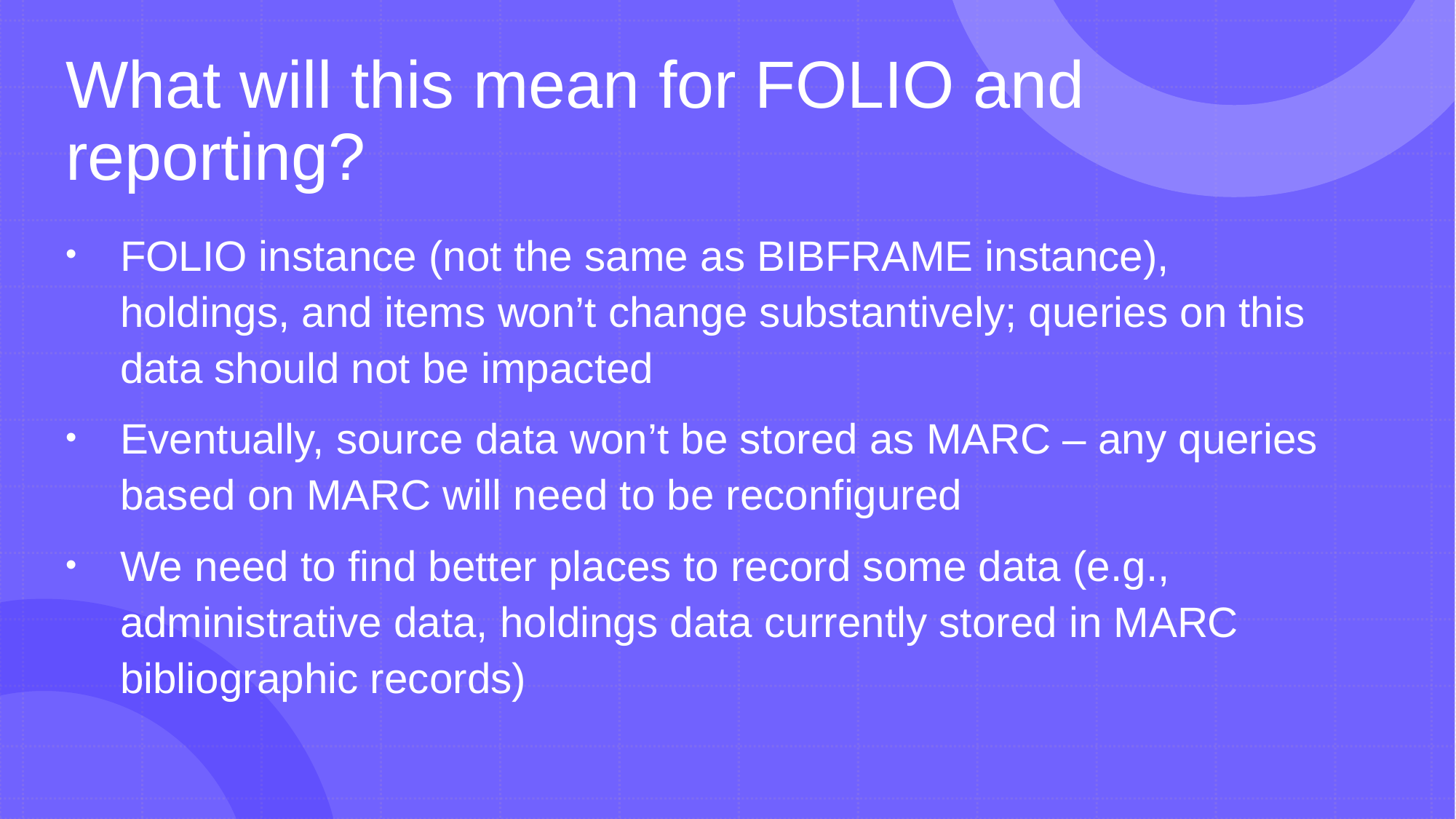

# What will this mean for FOLIO and reporting?
FOLIO instance (not the same as BIBFRAME instance), holdings, and items won’t change substantively; queries on this data should not be impacted
Eventually, source data won’t be stored as MARC – any queries based on MARC will need to be reconfigured
We need to find better places to record some data (e.g., administrative data, holdings data currently stored in MARC bibliographic records)